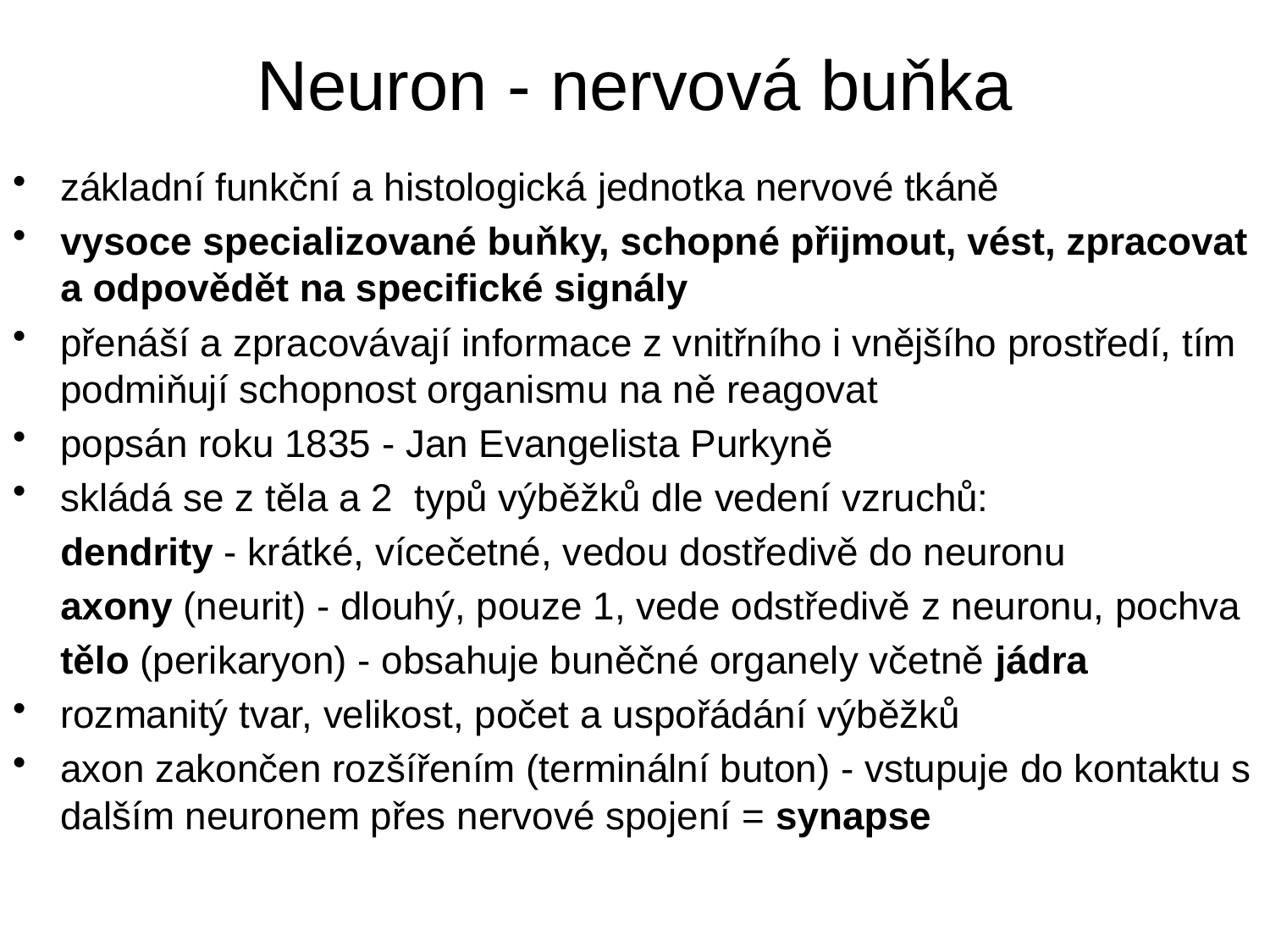

# Neuron - nervová buňka
základní funkční a histologická jednotka nervové tkáně
vysoce specializované buňky, schopné přijmout, vést, zpracovat a odpovědět na specifické signály
přenáší a zpracovávají informace z vnitřního i vnějšího prostředí, tím podmiňují schopnost organismu na ně reagovat
popsán roku 1835 - Jan Evangelista Purkyně
skládá se z těla a 2  typů výběžků dle vedení vzruchů:
	dendrity - krátké, vícečetné, vedou dostředivě do neuronu
	axony (neurit) - dlouhý, pouze 1, vede odstředivě z neuronu, pochva
	tělo (perikaryon) - obsahuje buněčné organely včetně jádra
rozmanitý tvar, velikost, počet a uspořádání výběžků
axon zakončen rozšířením (terminální buton) - vstupuje do kontaktu s dalším neuronem přes nervové spojení = synapse